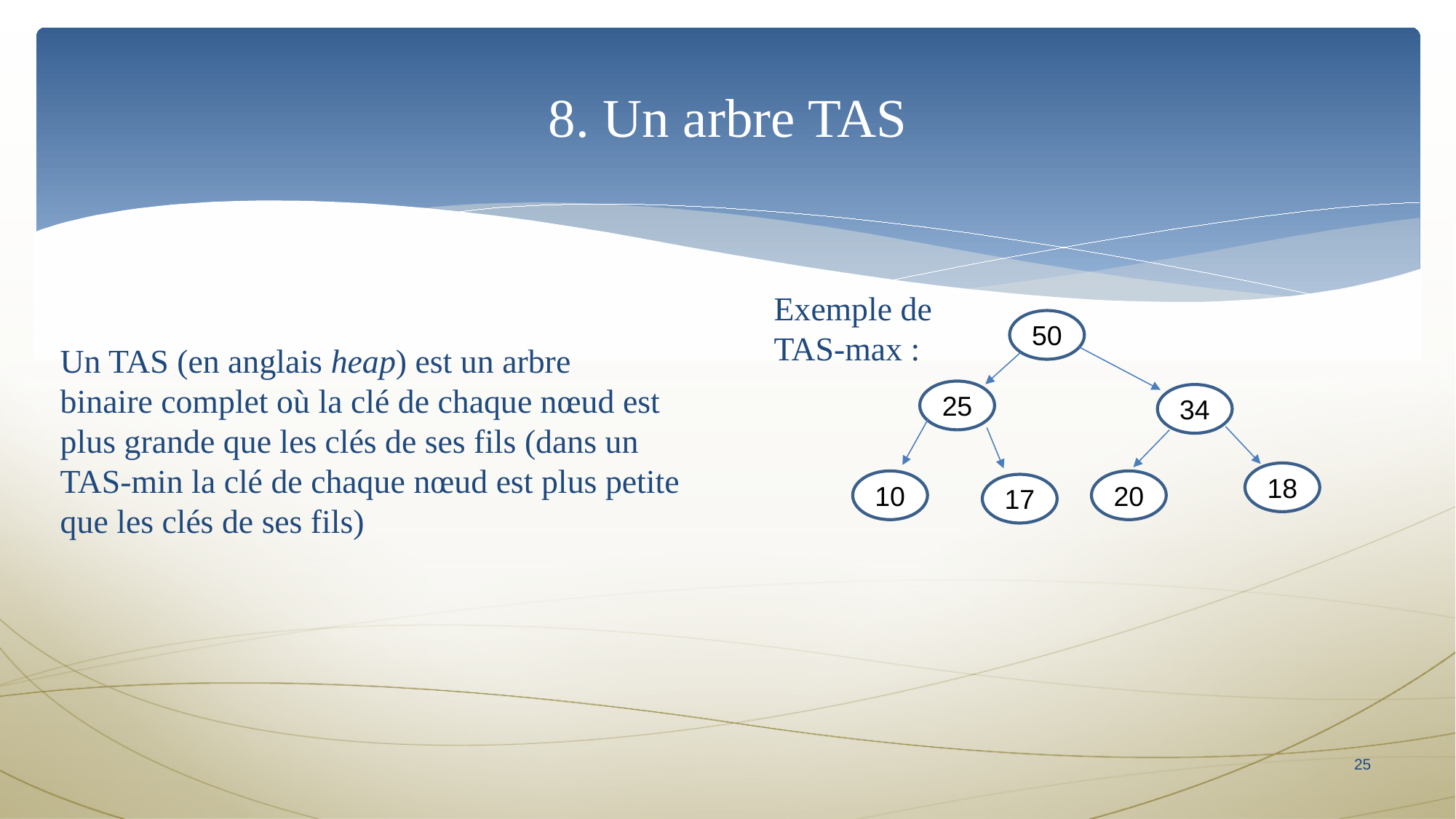

8. Un arbre TAS

Exemple de TAS-max :
50
Un TAS (en anglais heap) est un arbre binaire complet où la clé de chaque nœud est plus grande que les clés de ses fils (dans un TAS-min la clé de chaque nœud est plus petite que les clés de ses fils)

25
34

18
10
20
17
25